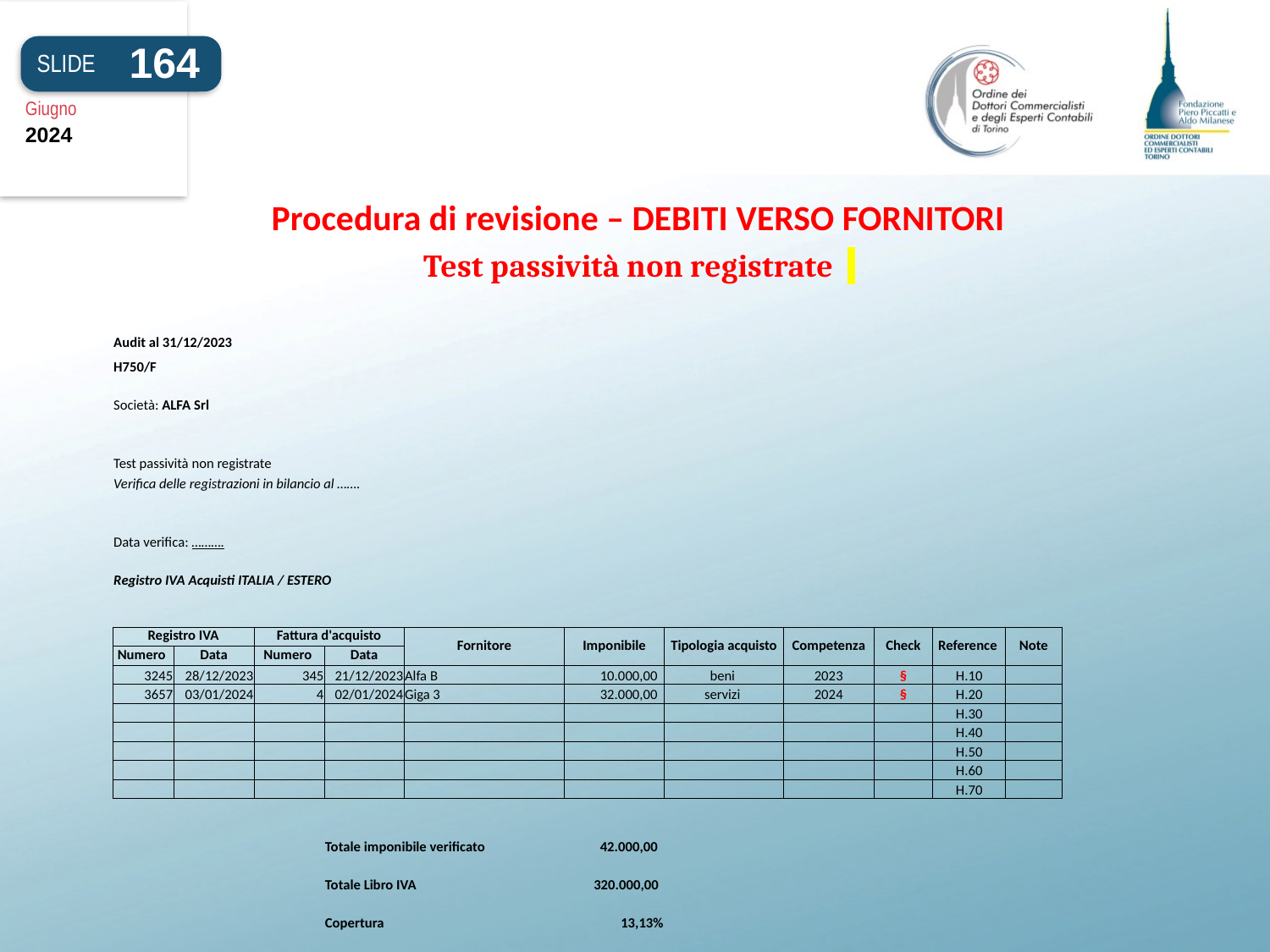

164
SLIDE

Giugno
2024

Test passività non registrate

# Procedura di revisione – DEBITI VERSO FORNITORI
| Audit al 31/12/2023 |  |  |  |  |  |  |  |  |  |  |
| --- | --- | --- | --- | --- | --- | --- | --- | --- | --- | --- |
| H750/F |  |  |  |  |  |  |  |  |  |  |
|  |  |  |  |  |  |  |  |  |  |  |
| Società: ALFA Srl |  |  |  |  |  |  |  |  |  |  |
|  |  |  |  |  |  |  |  |  |  |  |
|  |  |  |  |  |  |  |  |  |  |  |
| Test passività non registrate |  |  |  |  |  |  |  |  |  |  |
| Verifica delle registrazioni in bilancio al ……. |  |  |  |  |  |  |  |  |  |  |
|  |  |  |  |  |  |  |  |  |  |  |
|  |  |  |  |  |  |  |  |  |  |  |
| Data verifica: ………. |  |  |  |  |  |  |  |  |  |  |
|  |  |  |  |  |  |  |  |  |  |  |
| Registro IVA Acquisti ITALIA / ESTERO |  |  |  |  |  |  |  |  |  |  |
|  |  |  |  |  |  |  |  |  |  |  |
|  |  |  |  |  |  |  |  |  |  |  |
| Registro IVA |  | Fattura d'acquisto |  | Fornitore | Imponibile | Tipologia acquisto | Competenza | Check | Reference | Note |
| Numero | Data | Numero | Data |  |  |  |  |  |  |  |
| 3245 | 28/12/2023 | 345 | 21/12/2023 | Alfa B | 10.000,00 | beni | 2023 | § | H.10 |  |
| 3657 | 03/01/2024 | 4 | 02/01/2024 | Giga 3 | 32.000,00 | servizi | 2024 | § | H.20 |  |
|  |  |  |  |  |  |  |  |  | H.30 |  |
|  |  |  |  |  |  |  |  |  | H.40 |  |
|  |  |  |  |  |  |  |  |  | H.50 |  |
|  |  |  |  |  |  |  |  |  | H.60 |  |
|  |  |  |  |  |  |  |  |  | H.70 |  |
|  |  |  |  |  |  |  |  |  |  |  |
|  |  |  |  |  |  |  |  |  |  |  |
|  |  |  | Totale imponibile verificato |  | 42.000,00 |  |  |  |  |  |
|  |  |  |  |  |  |  |  |  |  |  |
|  |  |  | Totale Libro IVA |  | 320.000,00 |  |  |  |  |  |
|  |  |  |  |  |  |  |  |  |  |  |
|  |  |  | Copertura |  | 13,13% |  |  |  |  |  |
|  |  |  |  |  |  |  |  |  |  |  |